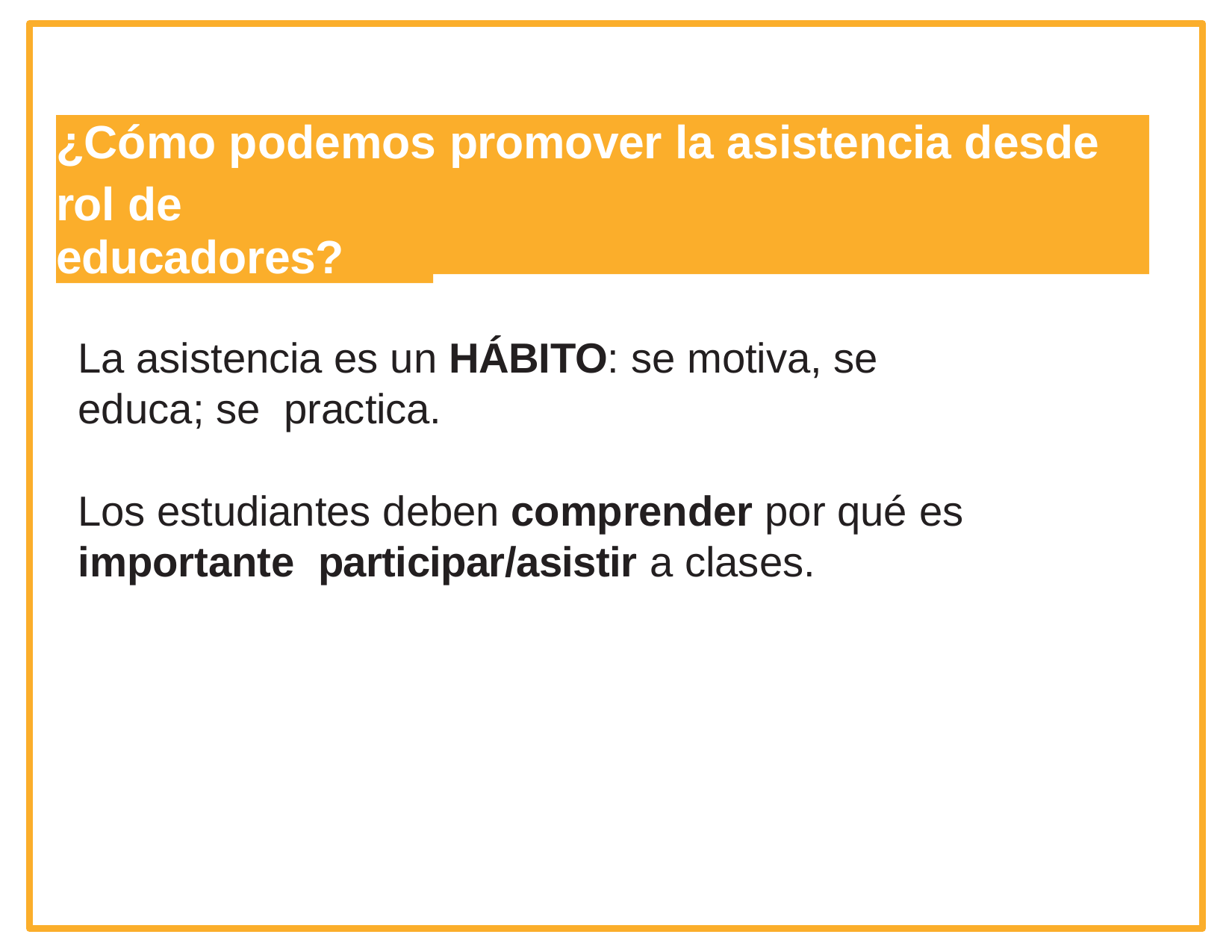

# ¿Cómo podemos promover la asistencia desde nuestro
rol de educadores?
La asistencia es un HÁBITO: se motiva, se educa; se  practica.

Los estudiantes deben comprender por qué es importante  participar/asistir a clases.